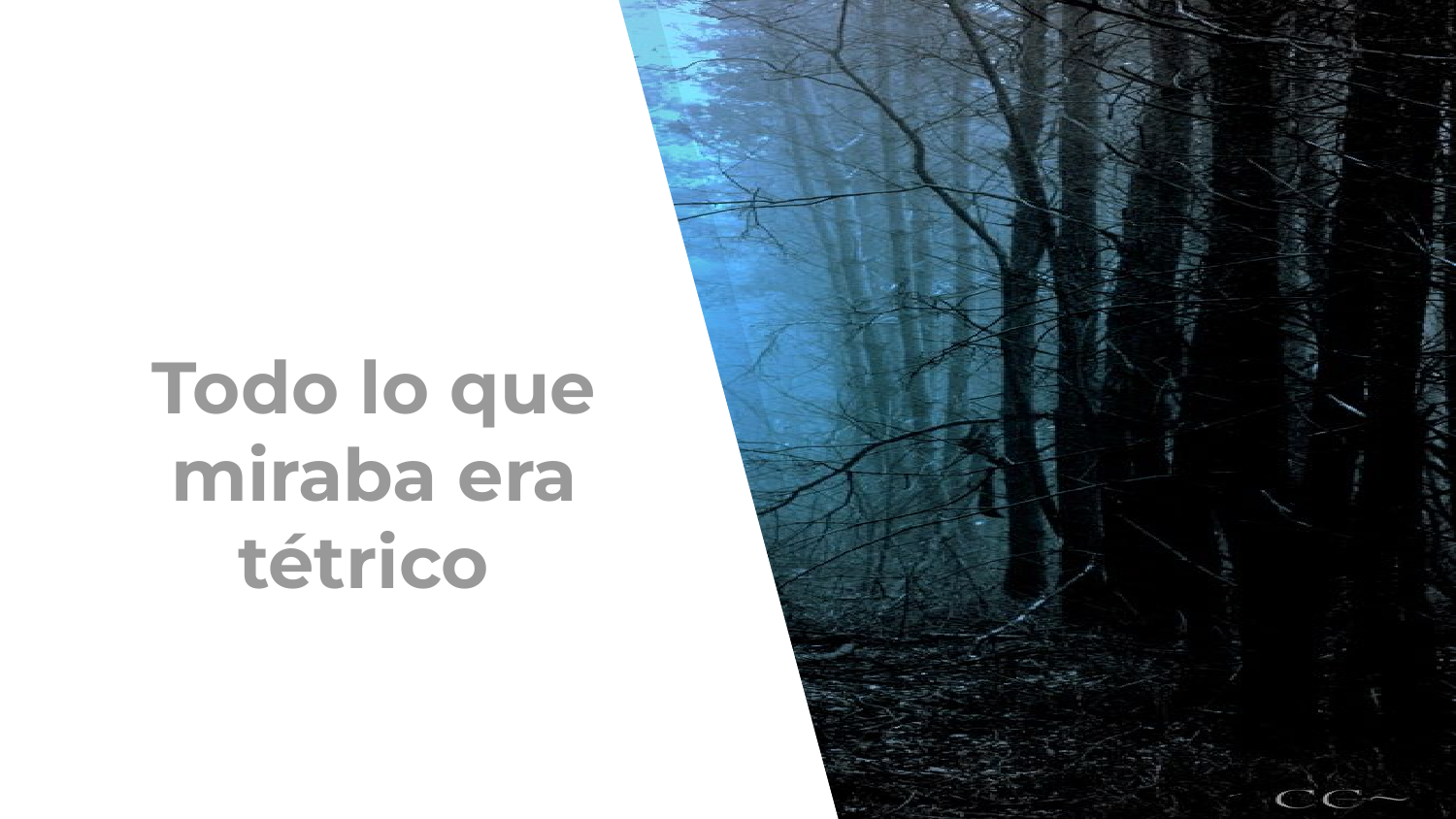

# Todo lo que miraba era tétrico